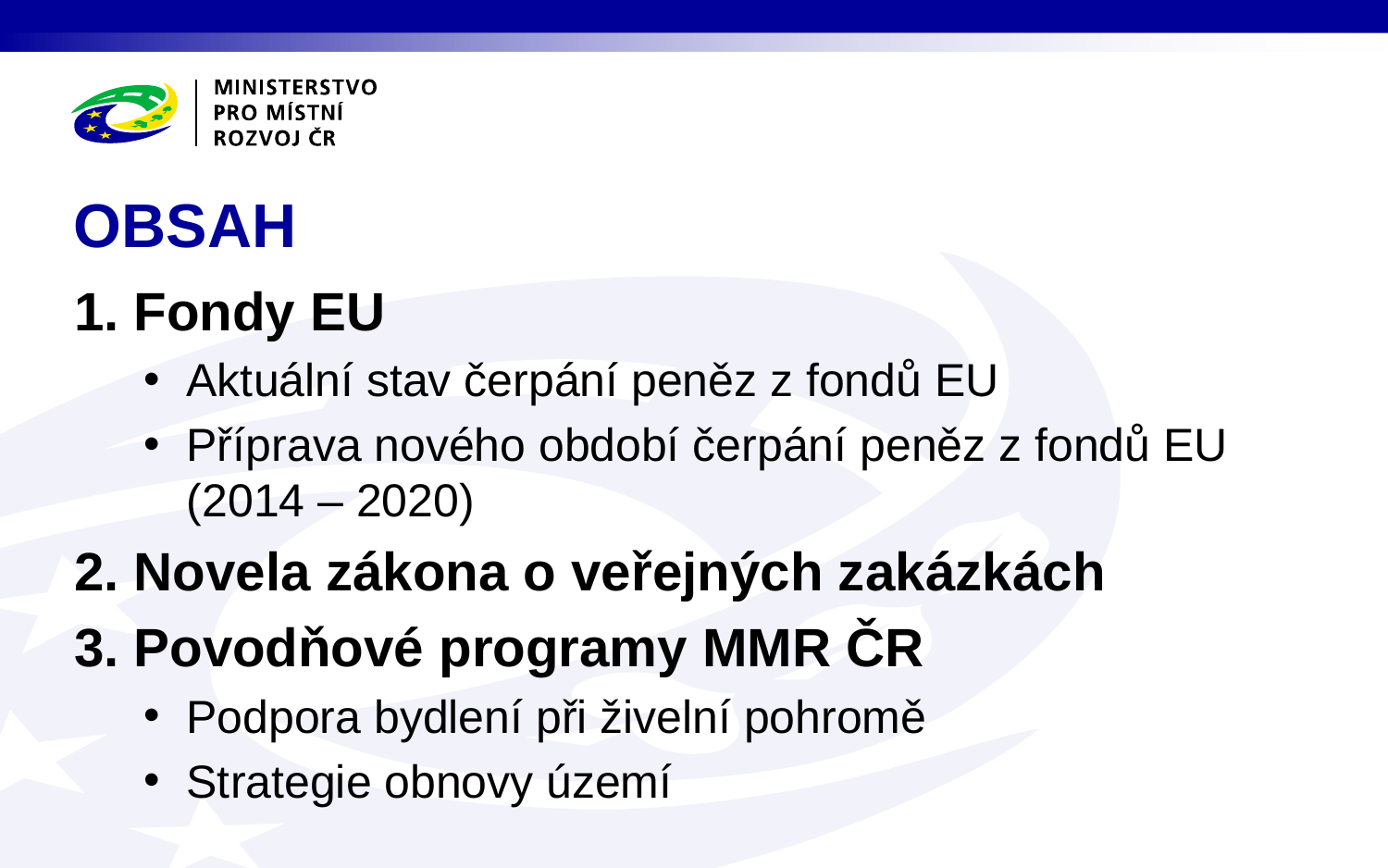

# OBSAH
1. Fondy EU
Aktuální stav čerpání peněz z fondů EU
Příprava nového období čerpání peněz z fondů EU (2014 – 2020)
2. Novela zákona o veřejných zakázkách
3. Povodňové programy MMR ČR
Podpora bydlení při živelní pohromě
Strategie obnovy území